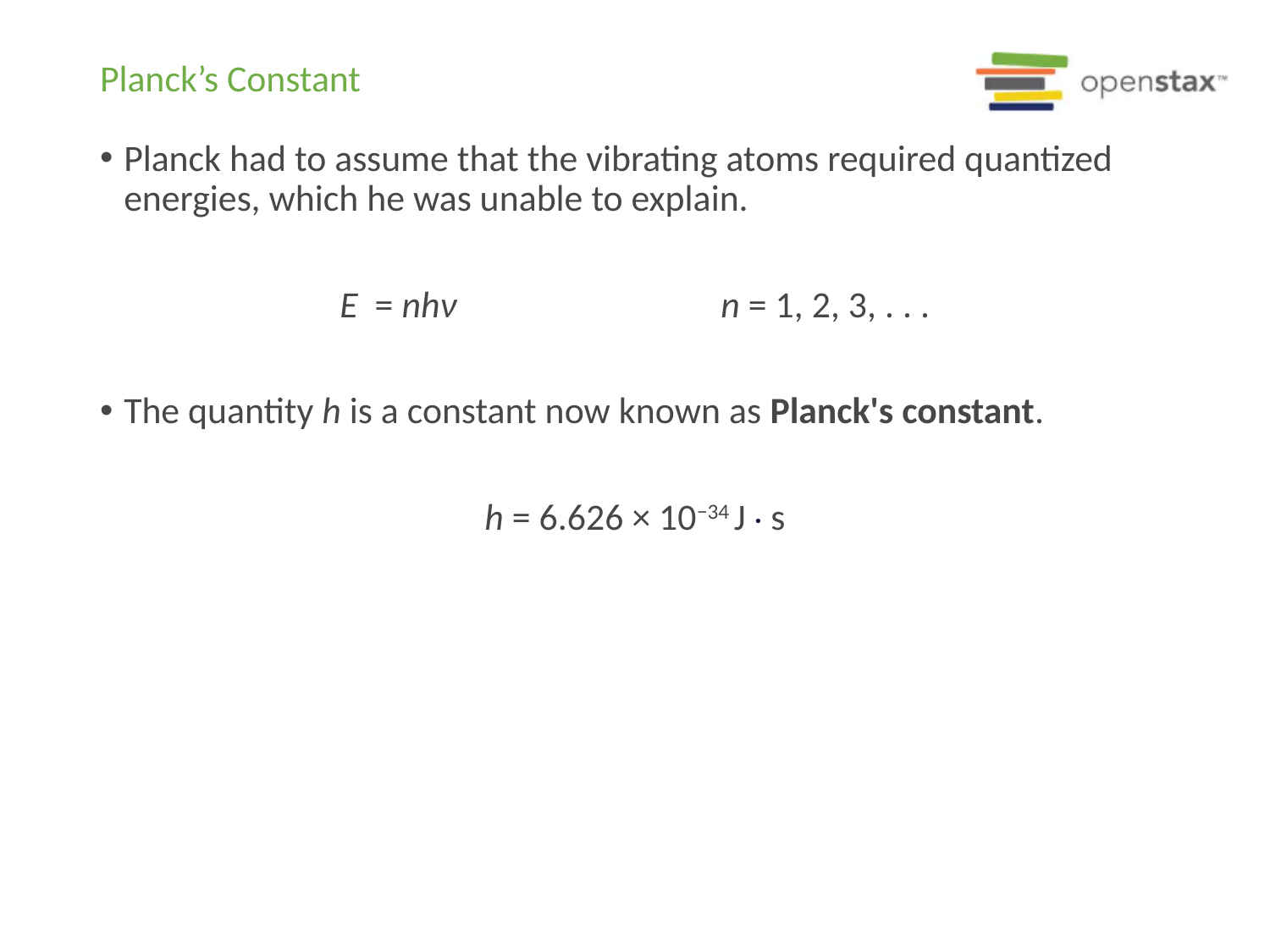

# Planck’s Constant
Planck had to assume that the vibrating atoms required quantized energies, which he was unable to explain.

E  = nhν			n = 1, 2, 3, . . .

The quantity h is a constant now known as Planck's constant.

h = 6.626 × 10−34 J · s